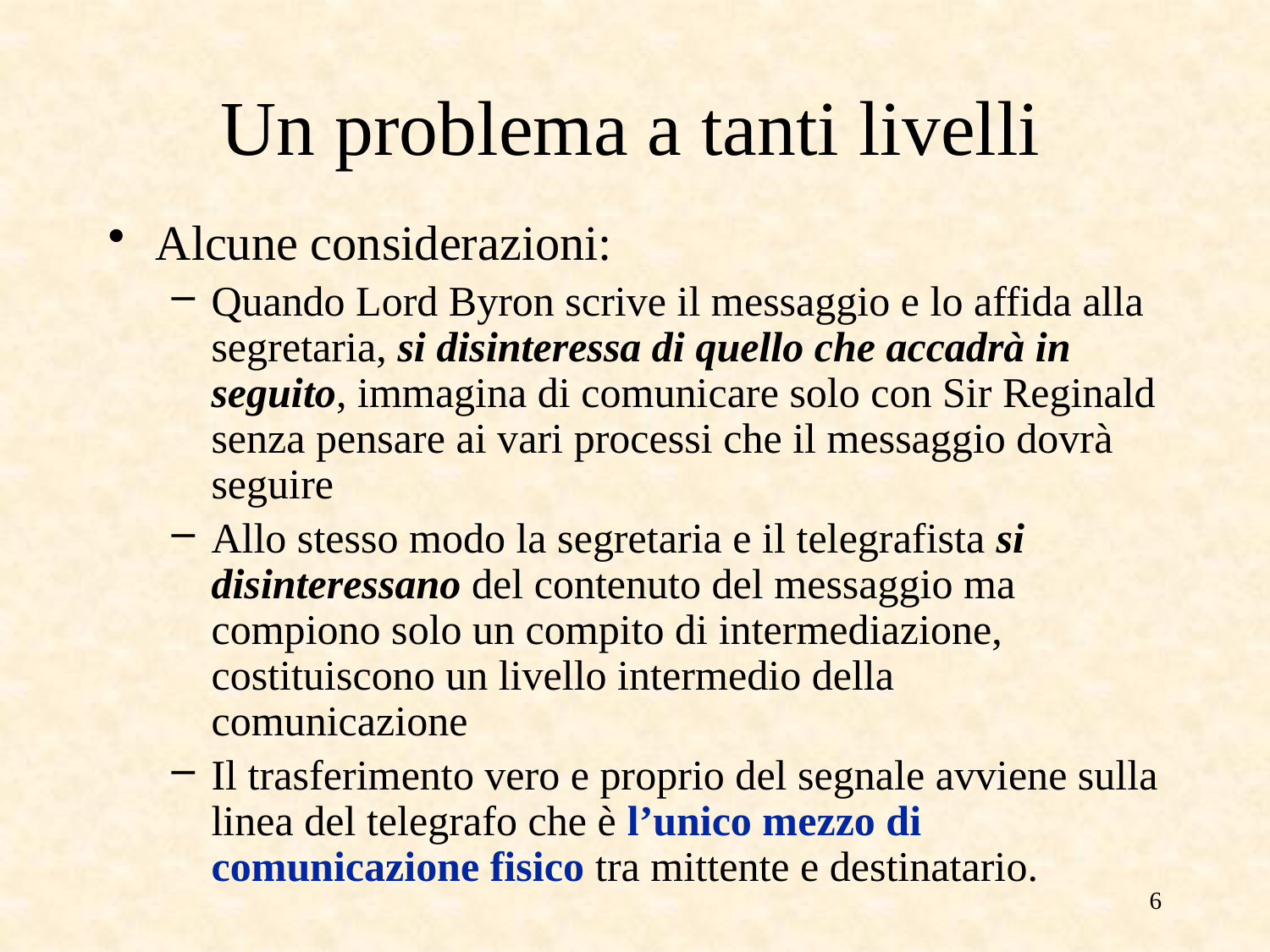

# Un problema a tanti livelli
Alcune considerazioni:
Quando Lord Byron scrive il messaggio e lo affida alla segretaria, si disinteressa di quello che accadrà in seguito, immagina di comunicare solo con Sir Reginald senza pensare ai vari processi che il messaggio dovrà seguire
Allo stesso modo la segretaria e il telegrafista si disinteressano del contenuto del messaggio ma compiono solo un compito di intermediazione, costituiscono un livello intermedio della comunicazione
Il trasferimento vero e proprio del segnale avviene sulla linea del telegrafo che è l’unico mezzo di comunicazione fisico tra mittente e destinatario.

6